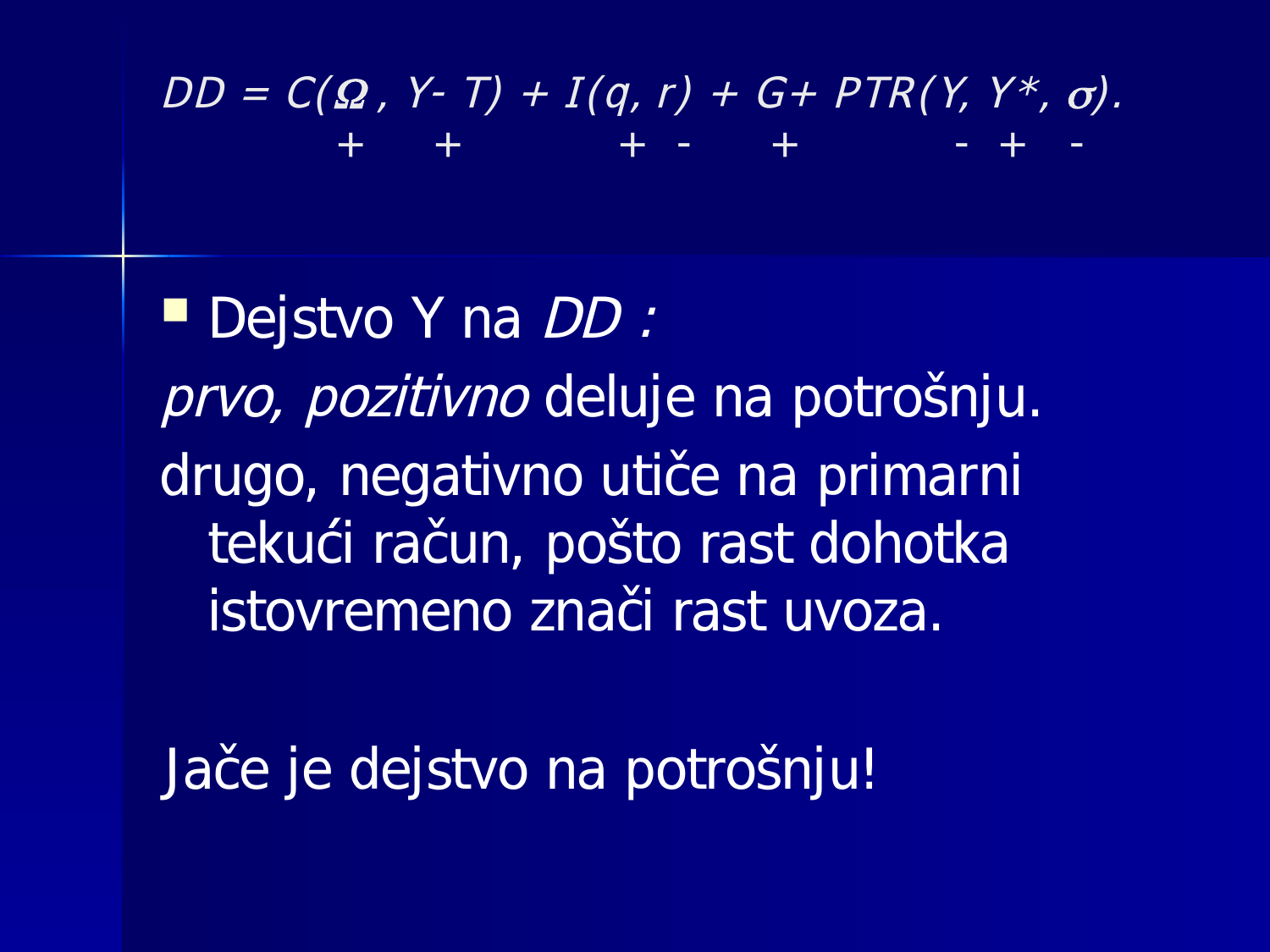

# DD = C(Ω , Y- T) + I(q, r) + G+ PTR(Y, Y*, σ). +     +            +  -      +            -  +   -
Dejstvo Y na DD :
prvo, pozitivno deluje na potrošnju.
drugo, negativno utiče na primarni tekući račun, pošto rast dohotka istovremeno znači rast uvoza.

Jače je dejstvo na potrošnju!